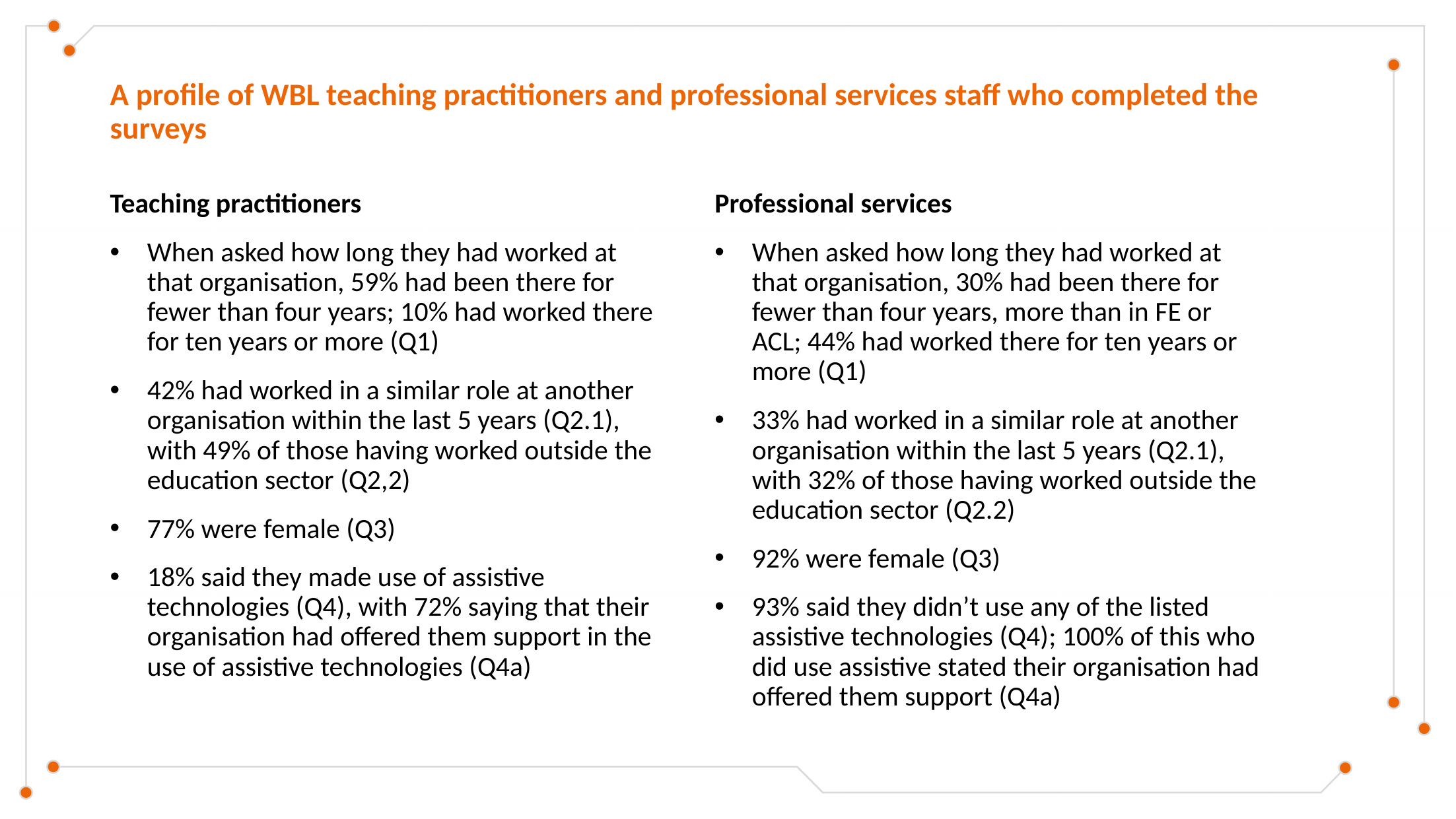

# A profile of WBL teaching practitioners and professional services staff who completed the surveys
Teaching practitioners
When asked how long they had worked at that organisation, 59% had been there for fewer than four years; 10% had worked there for ten years or more (Q1)
42% had worked in a similar role at another organisation within the last 5 years (Q2.1), with 49% of those having worked outside the education sector (Q2,2)
77% were female (Q3)
18% said they made use of assistive technologies (Q4), with 72% saying that their organisation had offered them support in the use of assistive technologies (Q4a)
Professional services
When asked how long they had worked at that organisation, 30% had been there for fewer than four years, more than in FE or ACL; 44% had worked there for ten years or more (Q1)
33% had worked in a similar role at another organisation within the last 5 years (Q2.1), with 32% of those having worked outside the education sector (Q2.2)
92% were female (Q3)
93% said they didn’t use any of the listed assistive technologies (Q4); 100% of this who did use assistive stated their organisation had offered them support (Q4a)